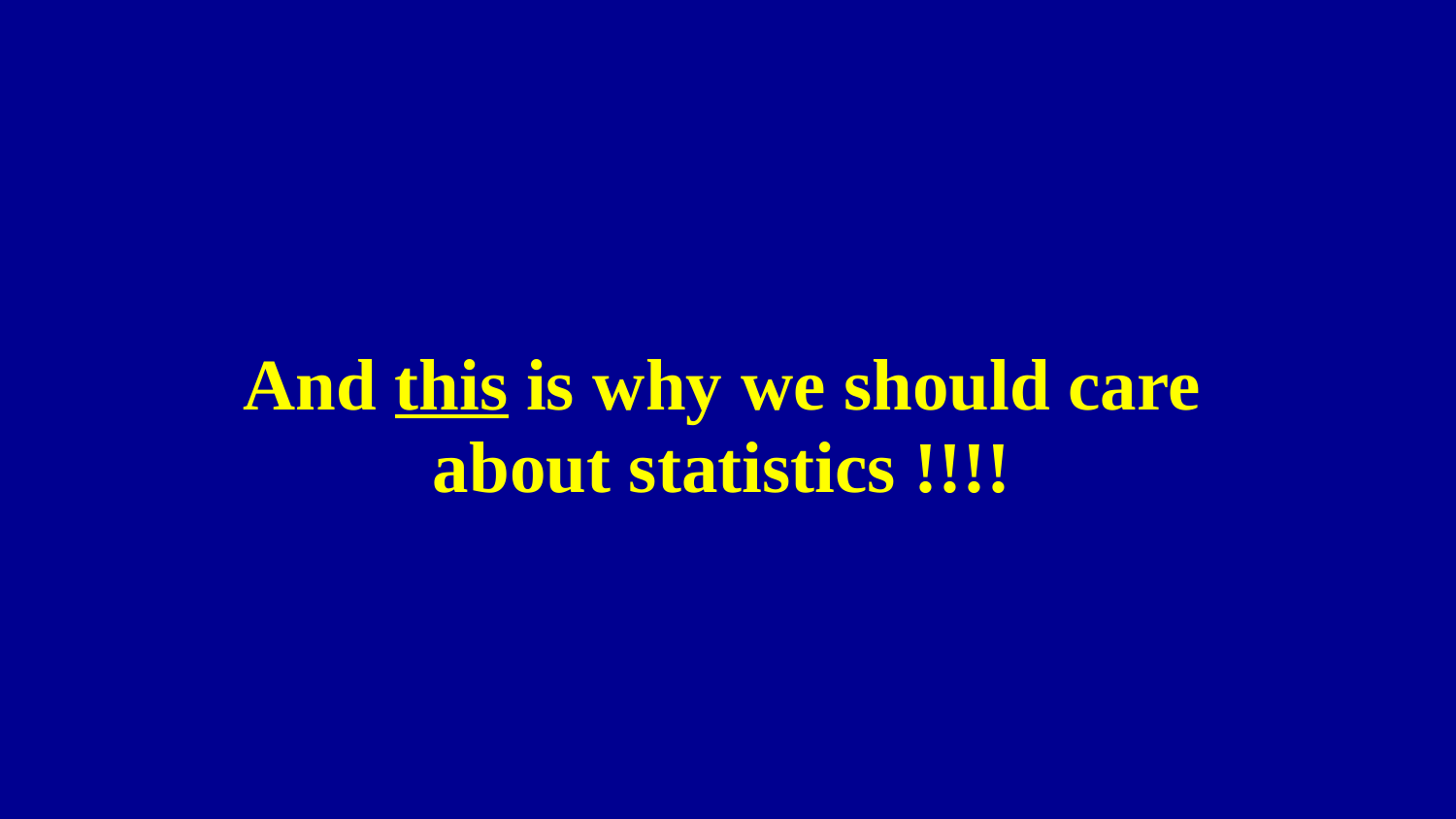

And this is why we should care about statistics !!!!